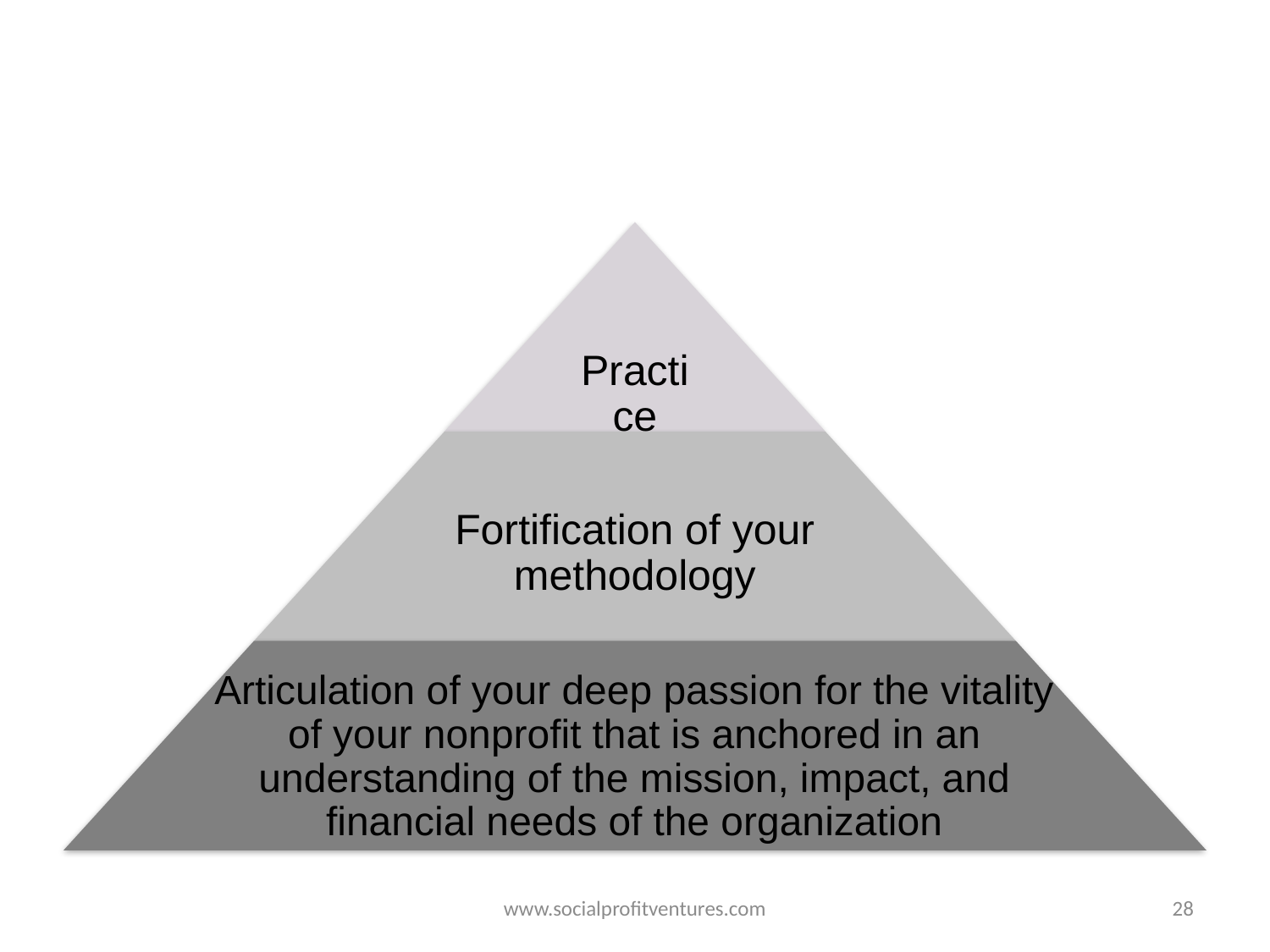

Practice
Fortification of your methodology
Articulation of your deep passion for the vitality of your nonprofit that is anchored in an understanding of the mission, impact, and financial needs of the organization
www.socialprofitventures.com
28